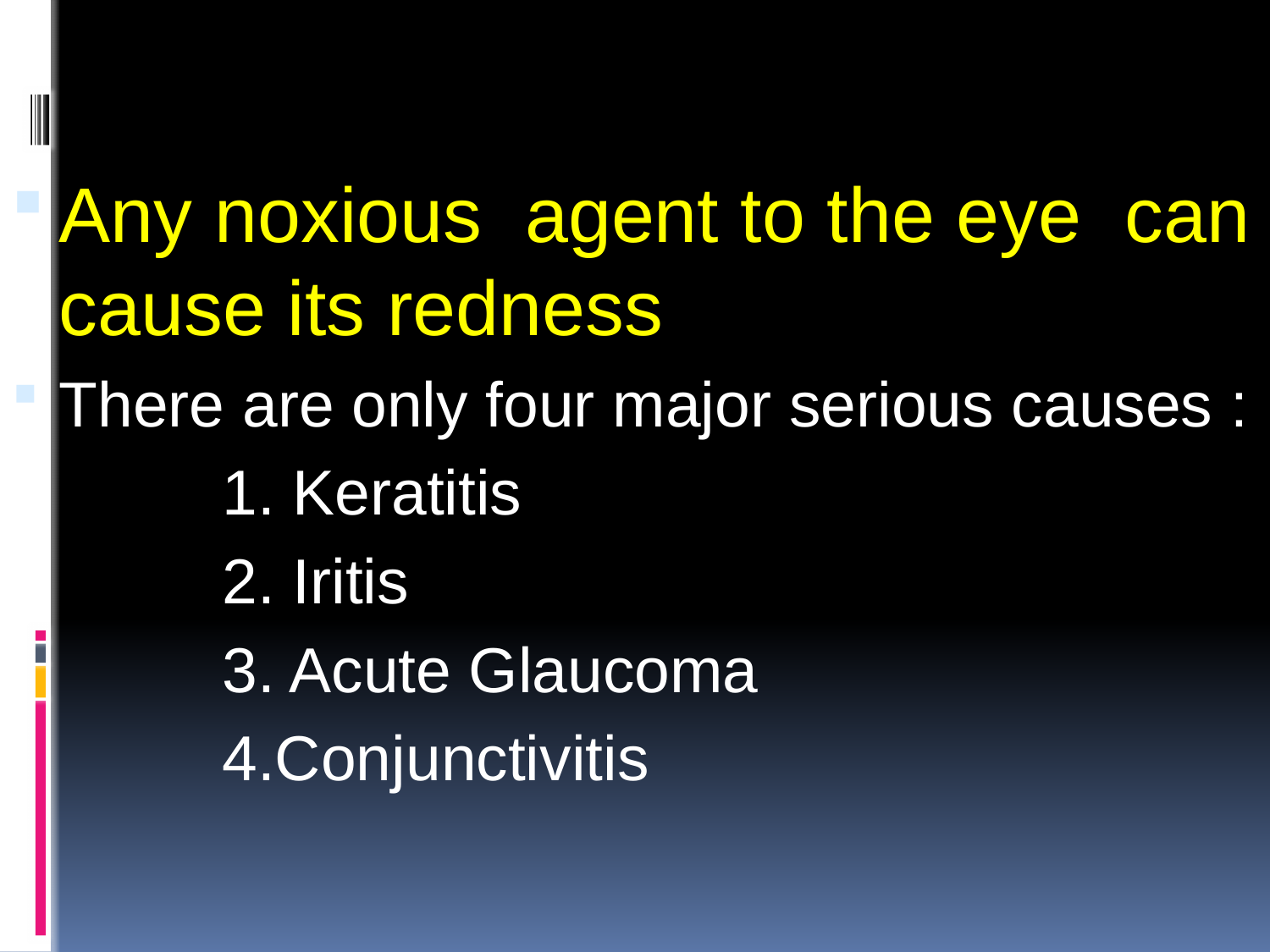

#
Any noxious  agent to the eye  can cause its redness
There are only four major serious causes :
            1. Keratitis
            2. Iritis
            3. Acute Glaucoma
            4.Conjunctivitis